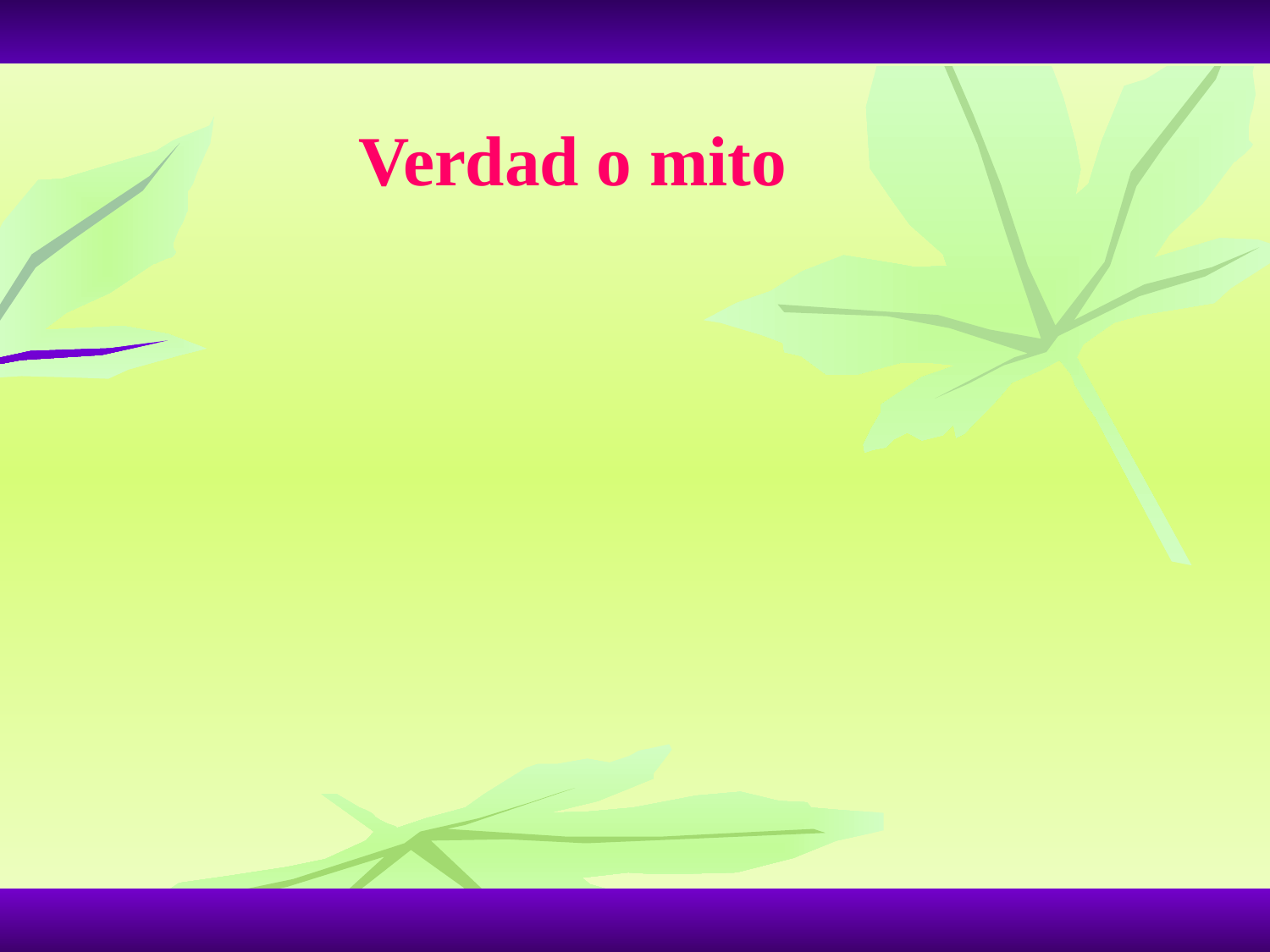

# Verdad o mito
Mito 1.- Estrés es igual a tensión
Mito 2.- El estrés es igual a sentirse nervioso sólo por cuestiones 	emocionales
Mito 3.- El estrés es un fenómeno optativo
Mito 4.- El estrés sólo se presenta ante un evento desagradable o un daño
Mito 5.- Sería bueno y deseable vivir sin estrés
Mito 6.- La gente habla del estrés considerándolo  un fenómeno simple